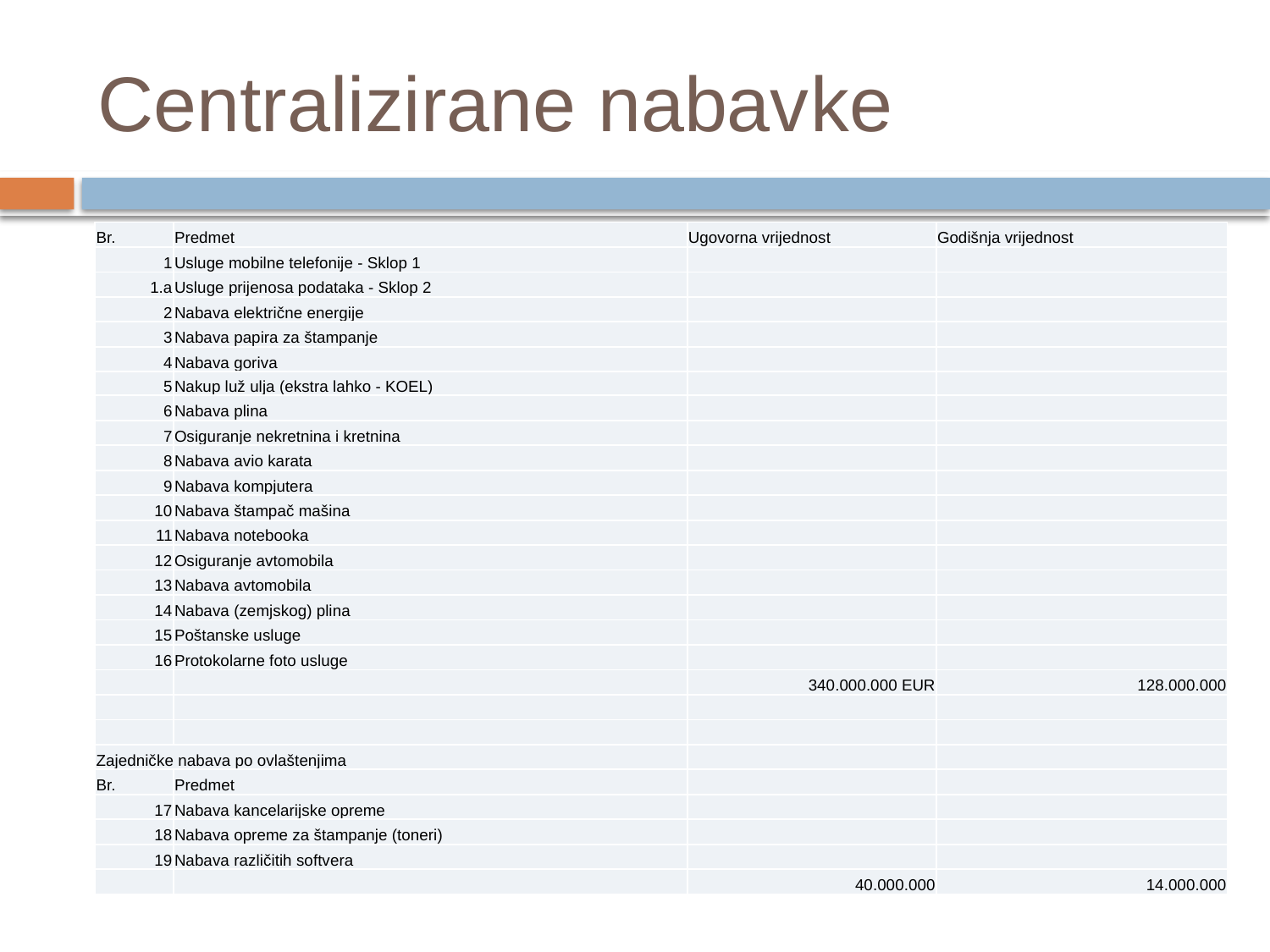

# Centralizirane nabavke
MJU sprovodi centralizirane nabave Vlade od 2004
Preko 20 predmeta centraliziranih nabava
Ukupna ugovorna vrijednost preko 220 milijuna eurov
| Br. | Predmet | Ugovorna vrijednost | Godišnja vrijednost |
| --- | --- | --- | --- |
| 1 | Usluge mobilne telefonije - Sklop 1 |  |  |
| 1.a | Usluge prijenosa podataka - Sklop 2 |  |  |
| 2 | Nabava električne energije |  |  |
| 3 | Nabava papira za štampanje |  |  |
| 4 | Nabava goriva |  |  |
| 5 | Nakup luž ulja (ekstra lahko - KOEL) |  |  |
| 6 | Nabava plina |  |  |
| 7 | Osiguranje nekretnina i kretnina |  |  |
| 8 | Nabava avio karata |  |  |
| 9 | Nabava kompjutera |  |  |
| 10 | Nabava štampač mašina |  |  |
| 11 | Nabava notebooka |  |  |
| 12 | Osiguranje avtomobila |  |  |
| 13 | Nabava avtomobila |  |  |
| 14 | Nabava (zemjskog) plina |  |  |
| 15 | Poštanske usluge |  |  |
| 16 | Protokolarne foto usluge |  |  |
|  |  | 340.000.000 EUR | 128.000.000 |
|  |  |  |  |
|  |  |  |  |
| Zajedničke nabava po ovlaštenjima |  |  |  |
| Br. | Predmet |  |  |
| 17 | Nabava kancelarijske opreme |  |  |
| 18 | Nabava opreme za štampanje (toneri) |  |  |
| 19 | Nabava različitih softvera |  |  |
|  |  | 40.000.000 | 14.000.000 |